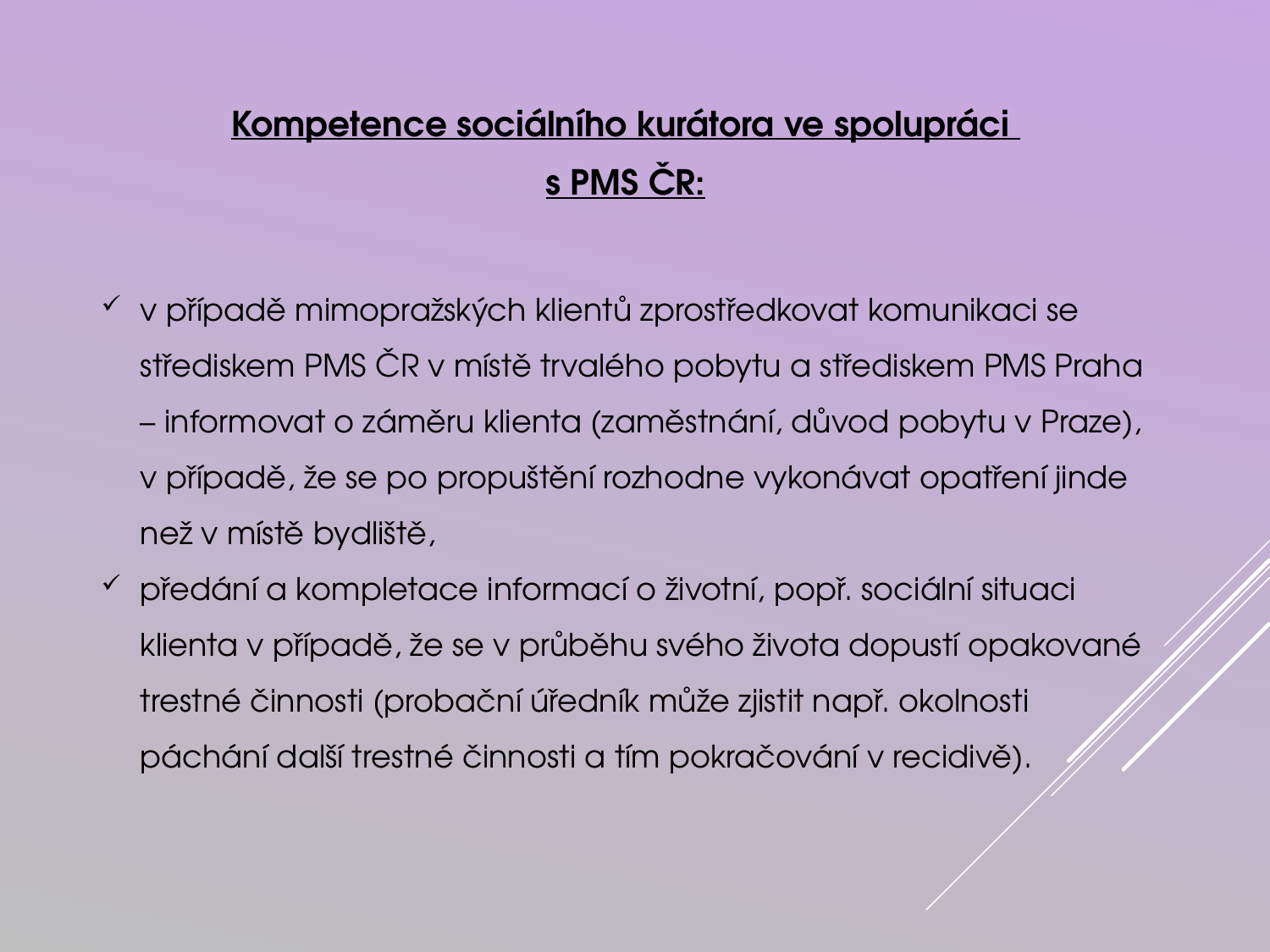

Kompetence sociálního kurátora ve spolupráci
s PMS ČR:

v případě mimopražských klientů zprostředkovat komunikaci se střediskem PMS ČR v místě trvalého pobytu a střediskem PMS Praha – informovat o záměru klienta (zaměstnání, důvod pobytu v Praze), v případě, že se po propuštění rozhodne vykonávat opatření jinde než v místě bydliště,
předání a kompletace informací o životní, popř. sociální situaci klienta v případě, že se v průběhu svého života dopustí opakované trestné činnosti (probační úředník může zjistit např. okolnosti páchání další trestné činnosti a tím pokračování v recidivě).